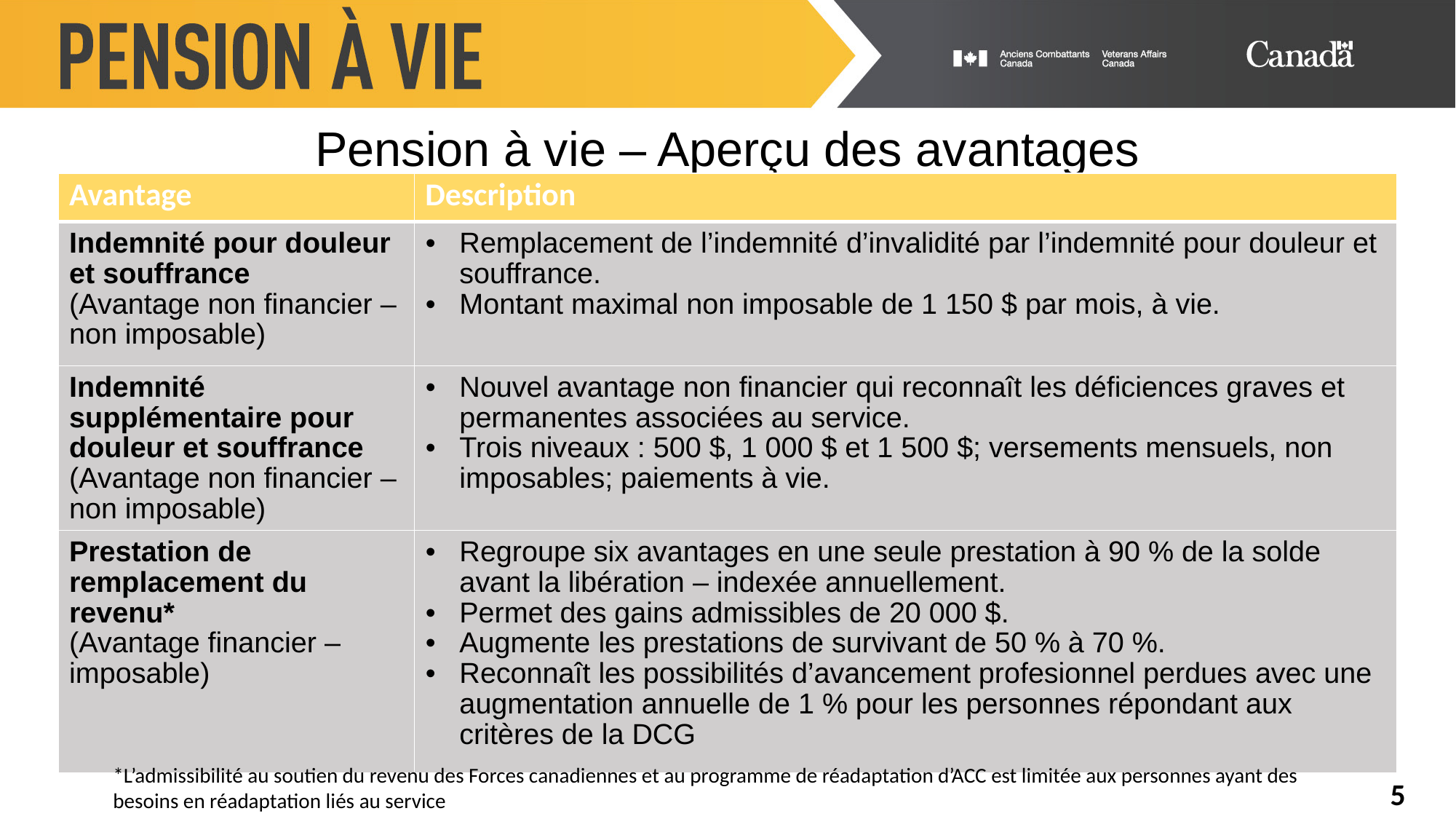

Pension à vie – Aperçu des avantages
| Avantage | Description |
| --- | --- |
| Indemnité pour douleur et souffrance (Avantage non financier – non imposable) | Remplacement de l’indemnité d’invalidité par l’indemnité pour douleur et souffrance. Montant maximal non imposable de 1 150 $ par mois, à vie. |
| Indemnité supplémentaire pour douleur et souffrance (Avantage non financier – non imposable) | Nouvel avantage non financier qui reconnaît les déficiences graves et permanentes associées au service. Trois niveaux : 500 $, 1 000 $ et 1 500 $; versements mensuels, non imposables; paiements à vie. |
| Prestation de remplacement du revenu\* (Avantage financier – imposable) | Regroupe six avantages en une seule prestation à 90 % de la solde avant la libération – indexée annuellement. Permet des gains admissibles de 20 000 $. Augmente les prestations de survivant de 50 % à 70 %. Reconnaît les possibilités d’avancement profesionnel perdues avec une augmentation annuelle de 1 % pour les personnes répondant aux critères de la DCG |
*L’admissibilité au soutien du revenu des Forces canadiennes et au programme de réadaptation d’ACC est limitée aux personnes ayant des besoins en réadaptation liés au service
5